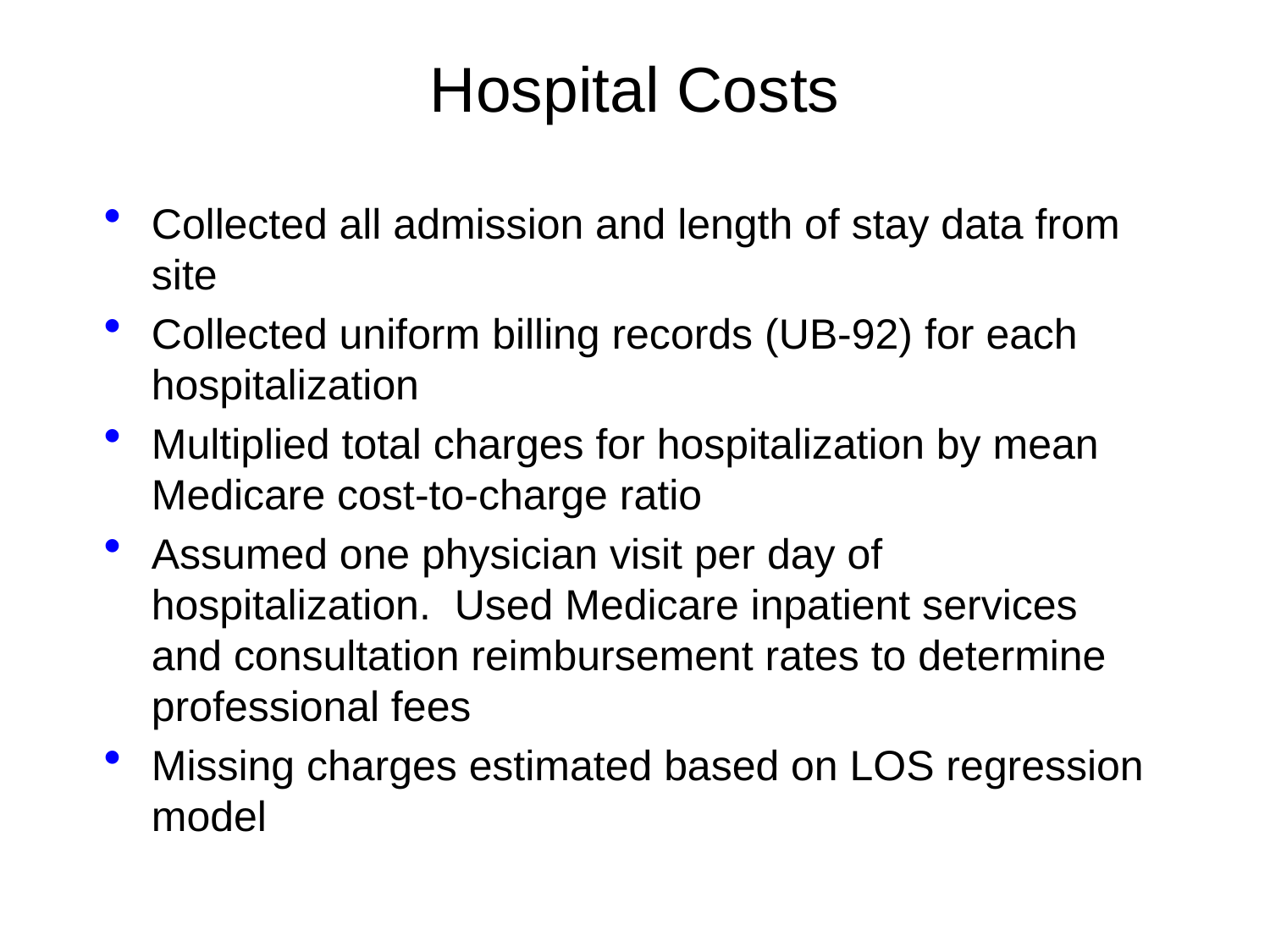

Hospital Costs
Collected all admission and length of stay data from site
Collected uniform billing records (UB-92) for each hospitalization
Multiplied total charges for hospitalization by mean Medicare cost-to-charge ratio
Assumed one physician visit per day of hospitalization.  Used Medicare inpatient services and consultation reimbursement rates to determine professional fees
Missing charges estimated based on LOS regression model